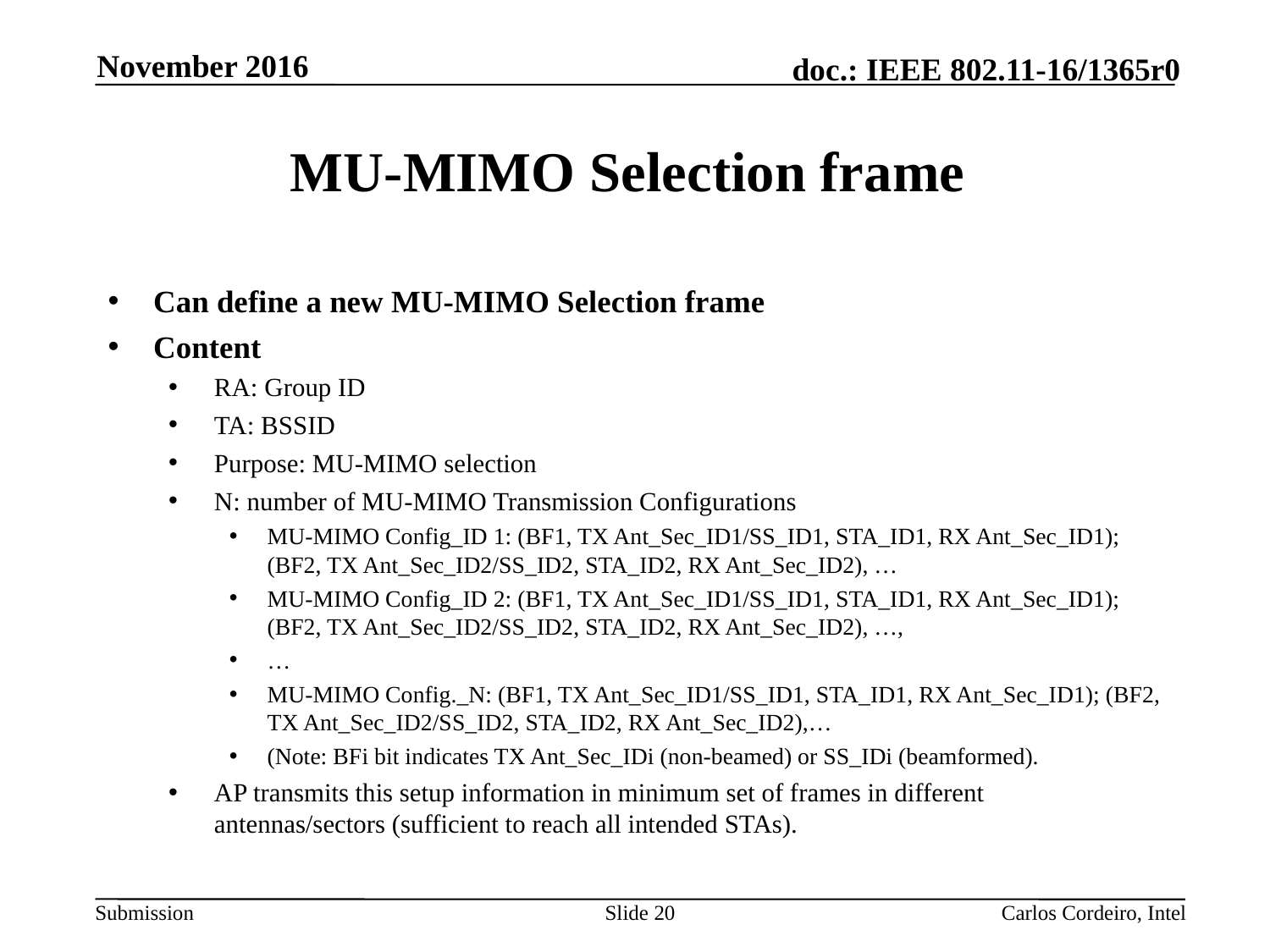

November 2016
# MU-MIMO Selection frame
Can define a new MU-MIMO Selection frame
Content
RA: Group ID
TA: BSSID
Purpose: MU-MIMO selection
N: number of MU-MIMO Transmission Configurations
MU-MIMO Config_ID 1: (BF1, TX Ant_Sec_ID1/SS_ID1, STA_ID1, RX Ant_Sec_ID1); (BF2, TX Ant_Sec_ID2/SS_ID2, STA_ID2, RX Ant_Sec_ID2), …
MU-MIMO Config_ID 2: (BF1, TX Ant_Sec_ID1/SS_ID1, STA_ID1, RX Ant_Sec_ID1); (BF2, TX Ant_Sec_ID2/SS_ID2, STA_ID2, RX Ant_Sec_ID2), …,
…
MU-MIMO Config._N: (BF1, TX Ant_Sec_ID1/SS_ID1, STA_ID1, RX Ant_Sec_ID1); (BF2, TX Ant_Sec_ID2/SS_ID2, STA_ID2, RX Ant_Sec_ID2),…
(Note: BFi bit indicates TX Ant_Sec_IDi (non-beamed) or SS_IDi (beamformed).
AP transmits this setup information in minimum set of frames in different antennas/sectors (sufficient to reach all intended STAs).
20
Carlos Cordeiro, Intel